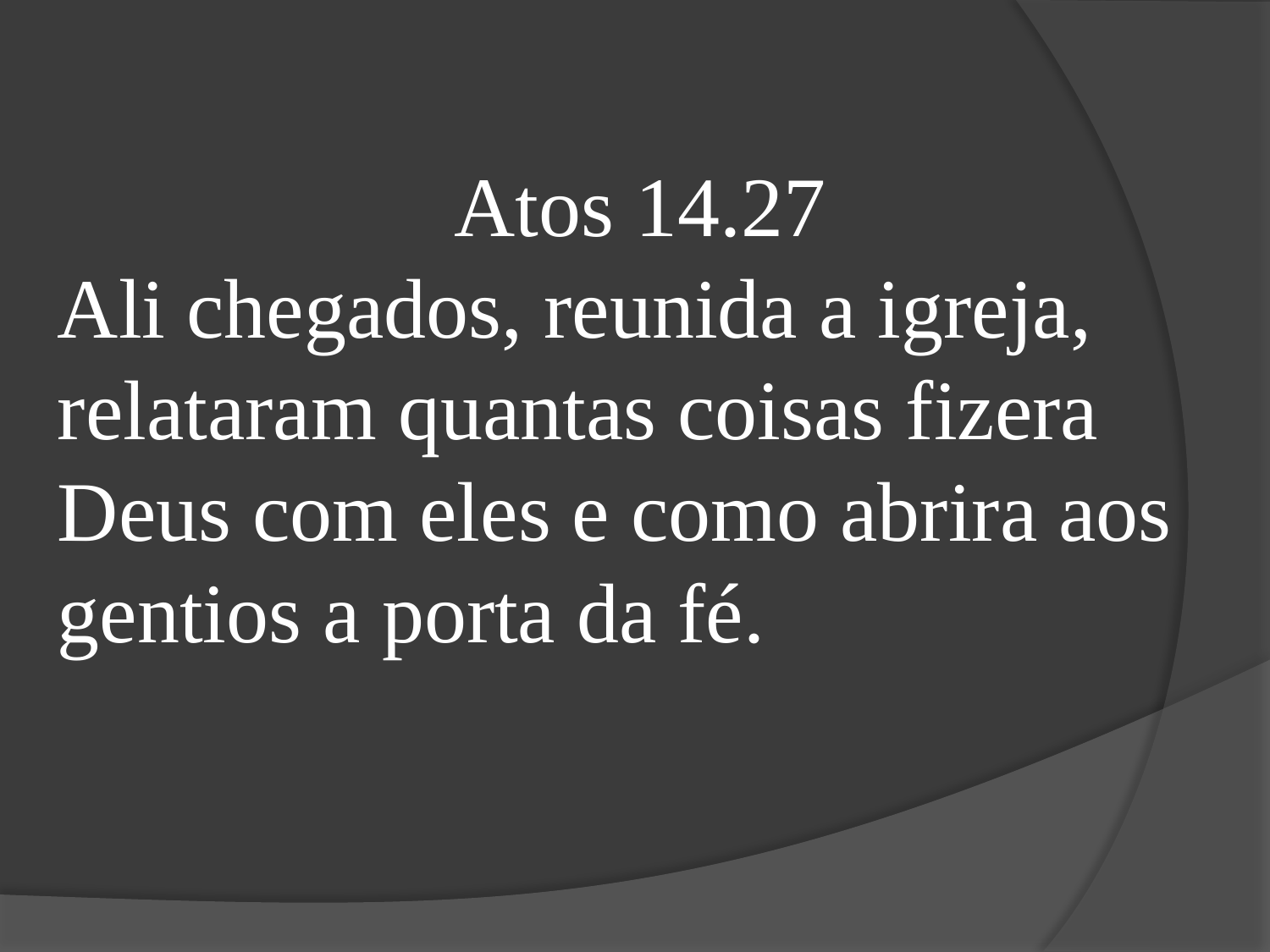

Atos 14.27
Ali chegados, reunida a igreja, relataram quantas coisas fizera Deus com eles e como abrira aos gentios a porta da fé.